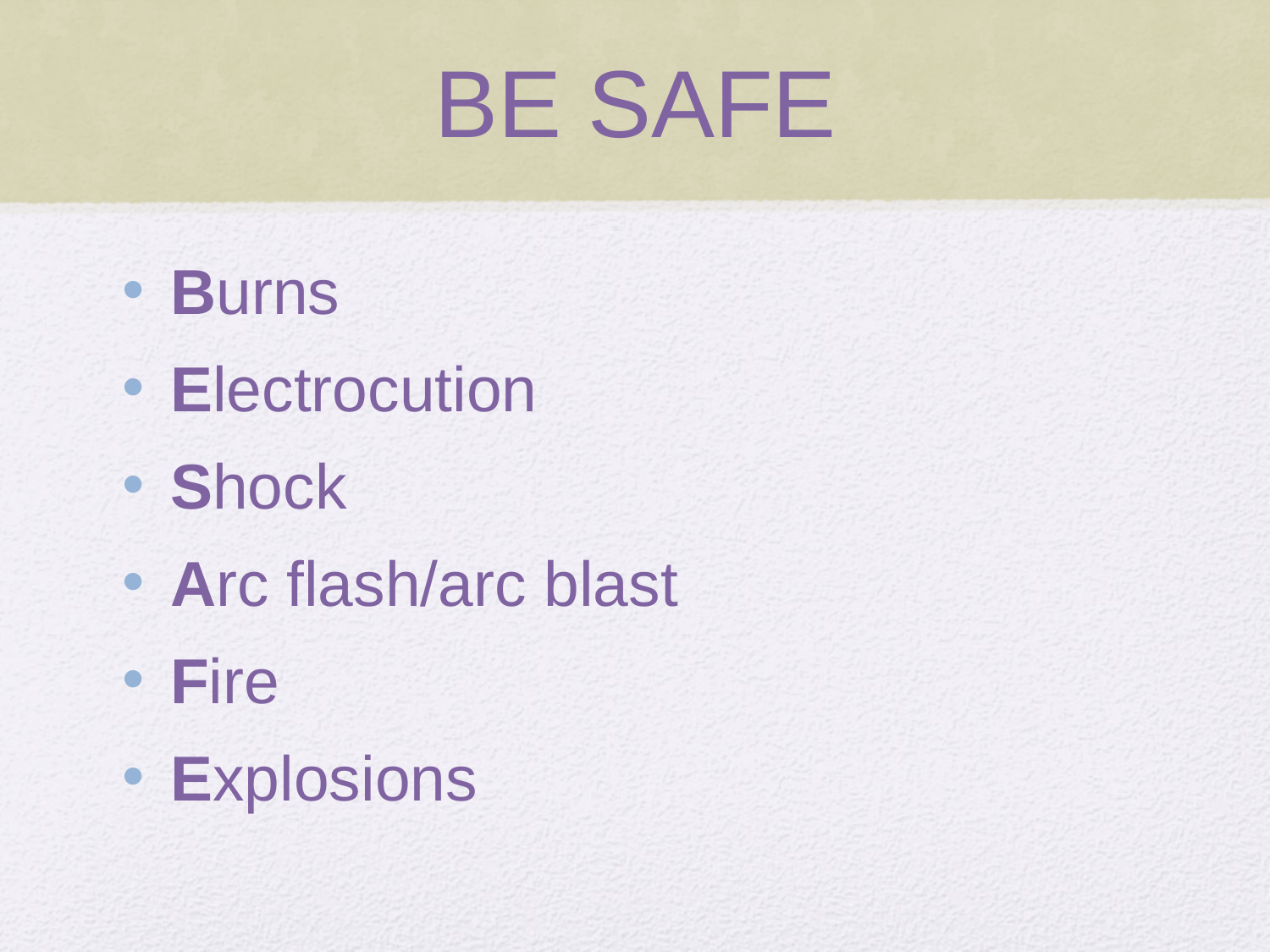

# BE SAFE
Burns
Electrocution
Shock
Arc flash/arc blast
Fire
Explosions